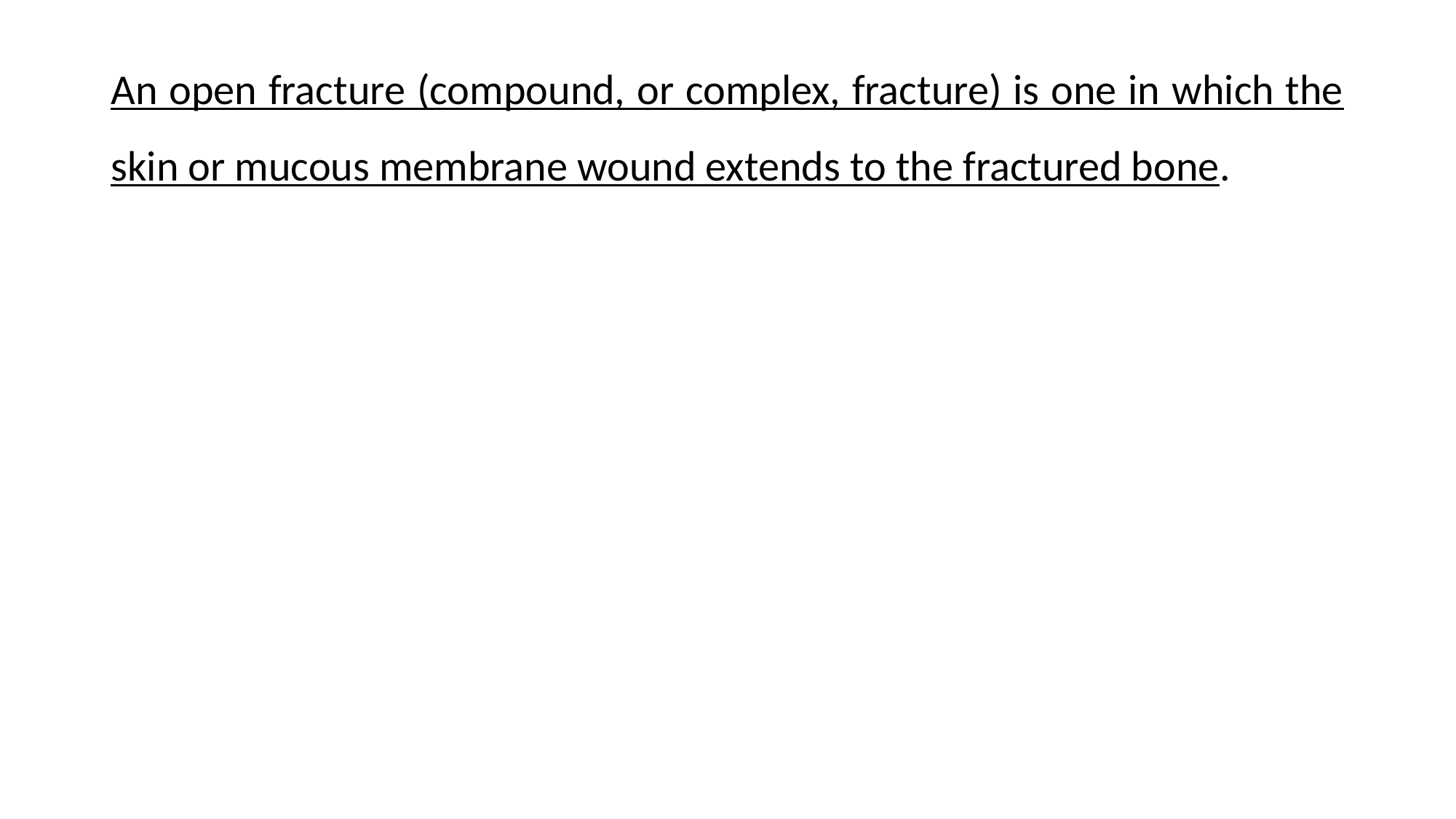

An open fracture (compound, or complex, fracture) is one in which the skin or mucous membrane wound extends to the fractured bone.